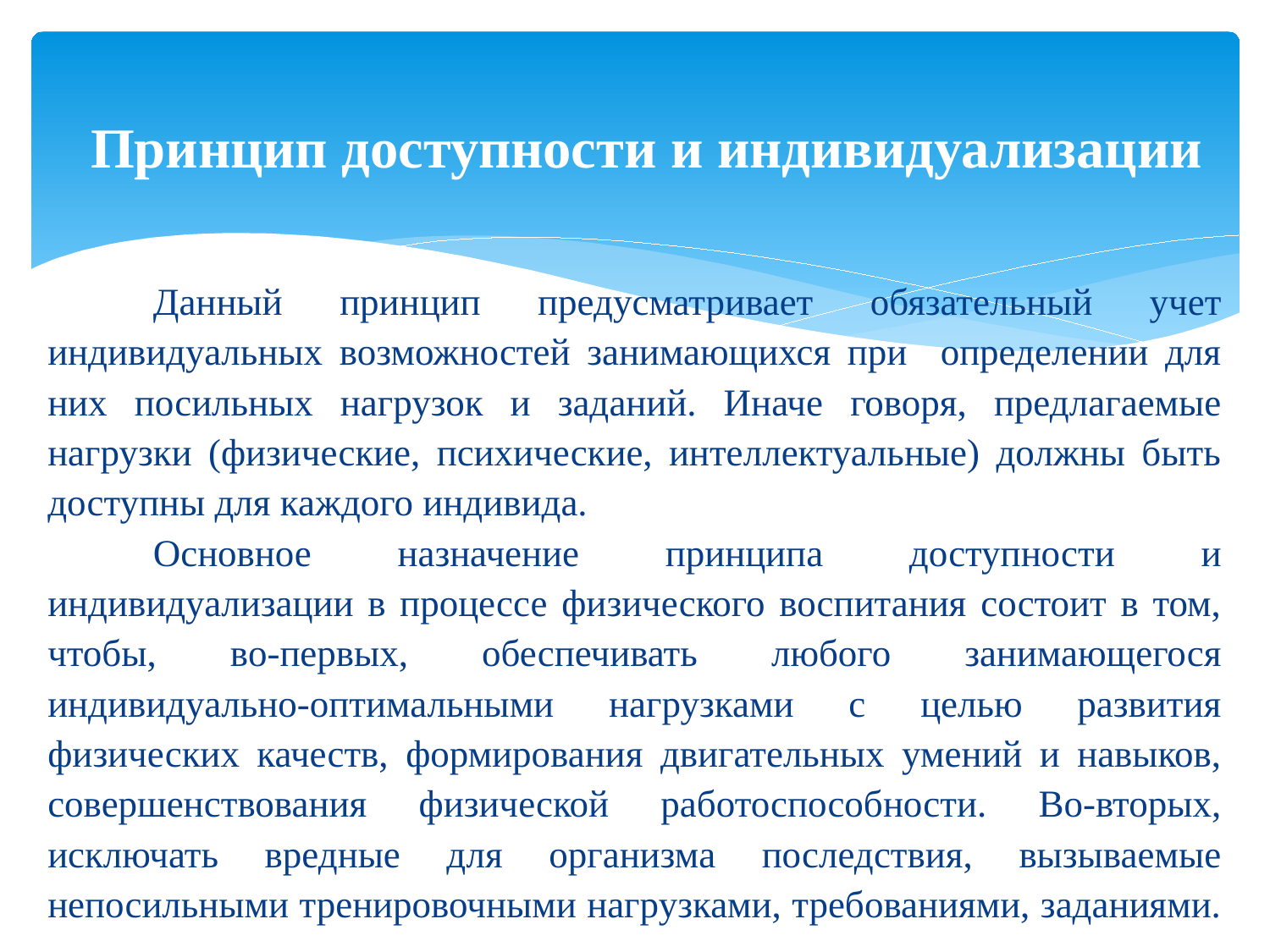

# Принцип доступности и индивидуализации
	Данный принцип предусматривает обязательный учет индивидуальных возможностей занимающихся при  определении для них посильных нагрузок и заданий. Иначе говоря, предлагаемые нагрузки (физические, психические, интеллектуальные) должны быть доступны для каждого индивида.
	Основное назначение принципа доступности и индивидуализации в процессе физического воспитания состоит в том, чтобы, во-первых, обеспечивать любого занимающегося индивидуально-оптимальными нагрузками с целью развития физических качеств, формирования двигательных умений и навыков, совершенствования физической работоспособности. Во-вторых, исключать вредные для организма последствия, вызываемые непосильными тренировочными нагрузками, требованиями, заданиями.